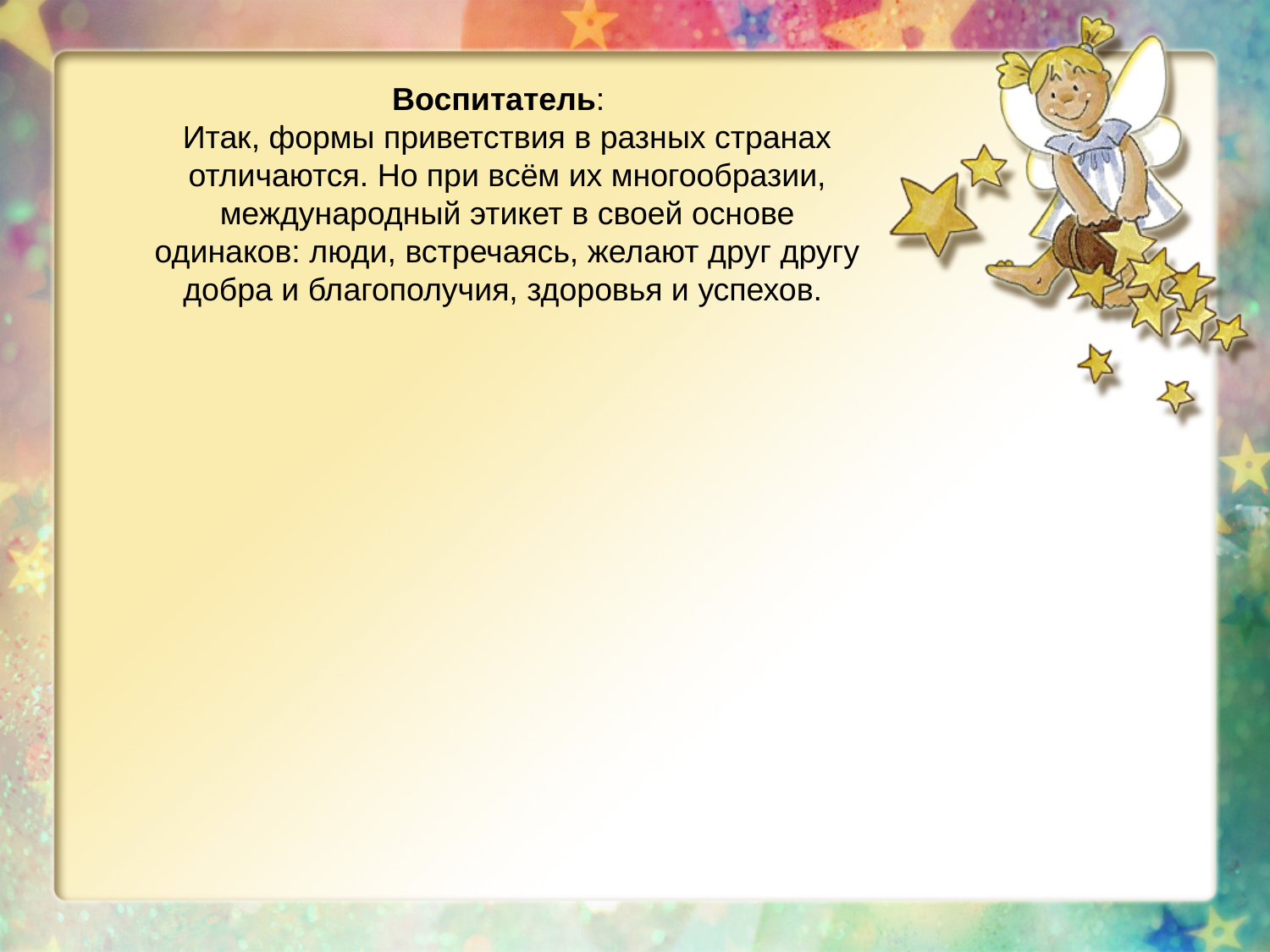

Воспитатель:
Итак, формы приветствия в разных странах отличаются. Но при всём их многообразии, международный этикет в своей основе одинаков: люди, встречаясь, желают друг другу добра и благополучия, здоровья и успехов.